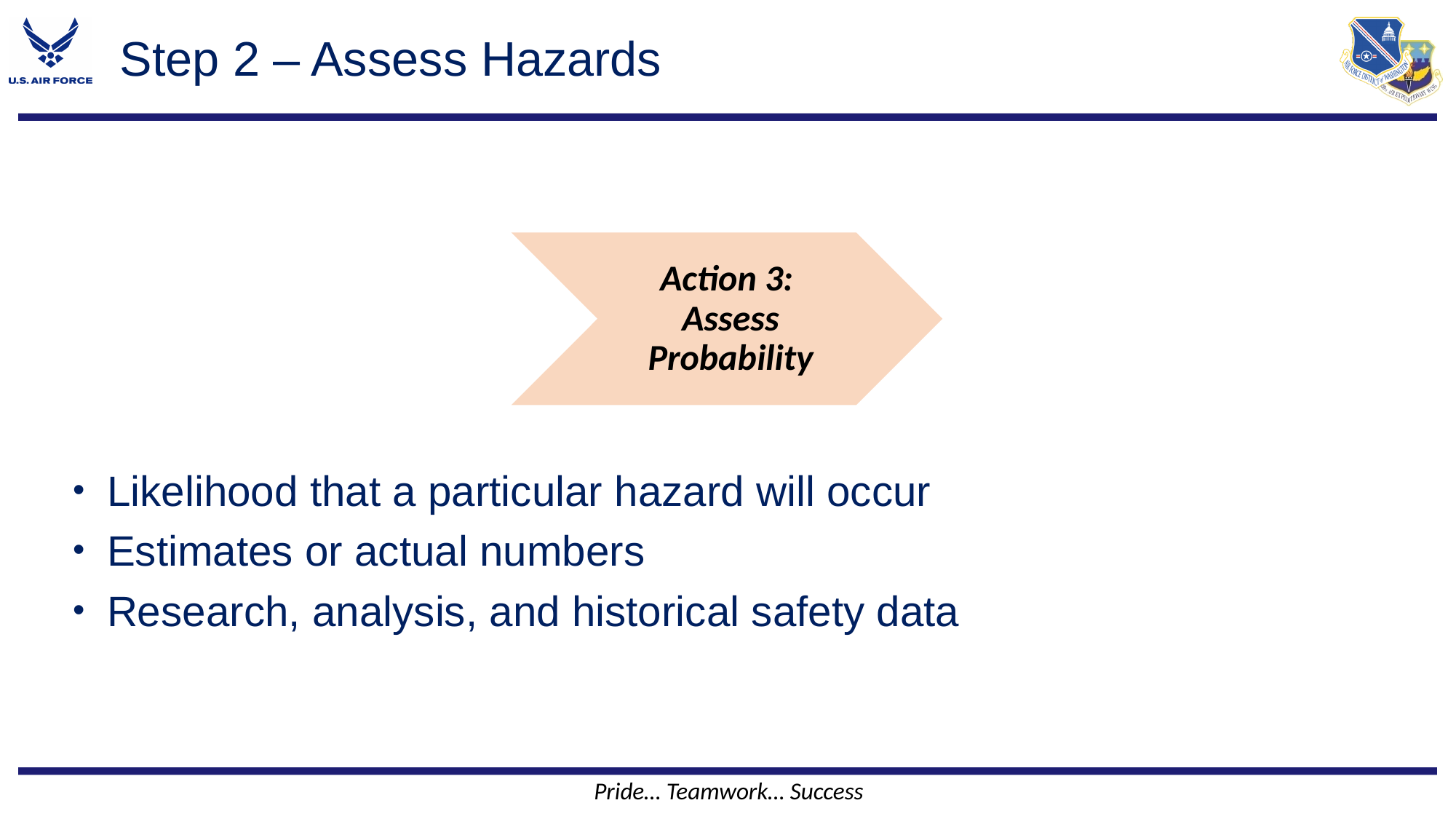

# Step 2 – Assess Hazards

Action 3:
Assess Probability
Likelihood that a particular hazard will occur
Estimates or actual numbers
Research, analysis, and historical safety data